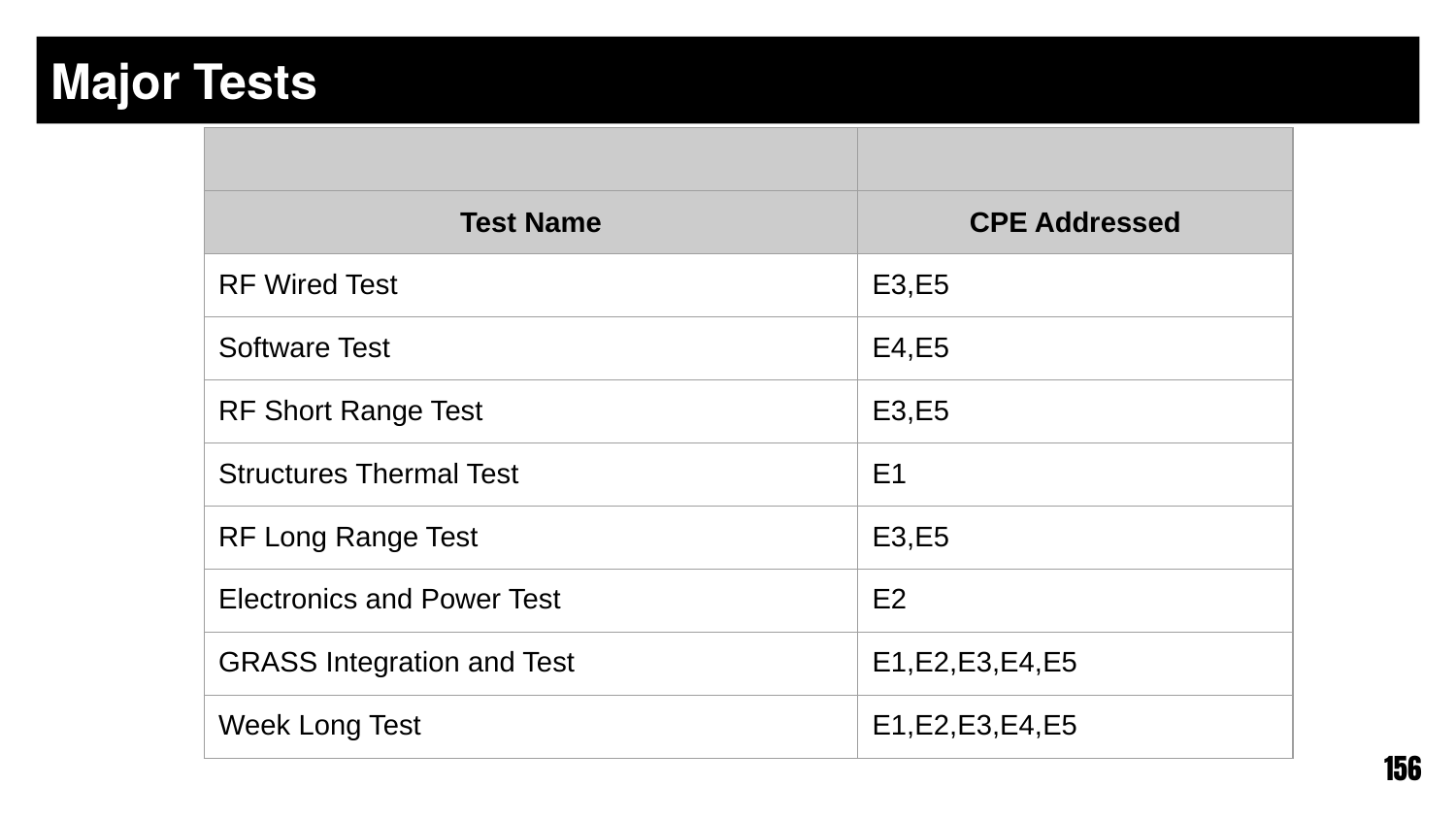

# Major Tests
|  |  |
| --- | --- |
| Test Name | CPE Addressed |
| RF Wired Test | E3,E5 |
| Software Test | E4,E5 |
| RF Short Range Test | E3,E5 |
| Structures Thermal Test | E1 |
| RF Long Range Test | E3,E5 |
| Electronics and Power Test | E2 |
| GRASS Integration and Test | E1,E2,E3,E4,E5 |
| Week Long Test | E1,E2,E3,E4,E5 |

156